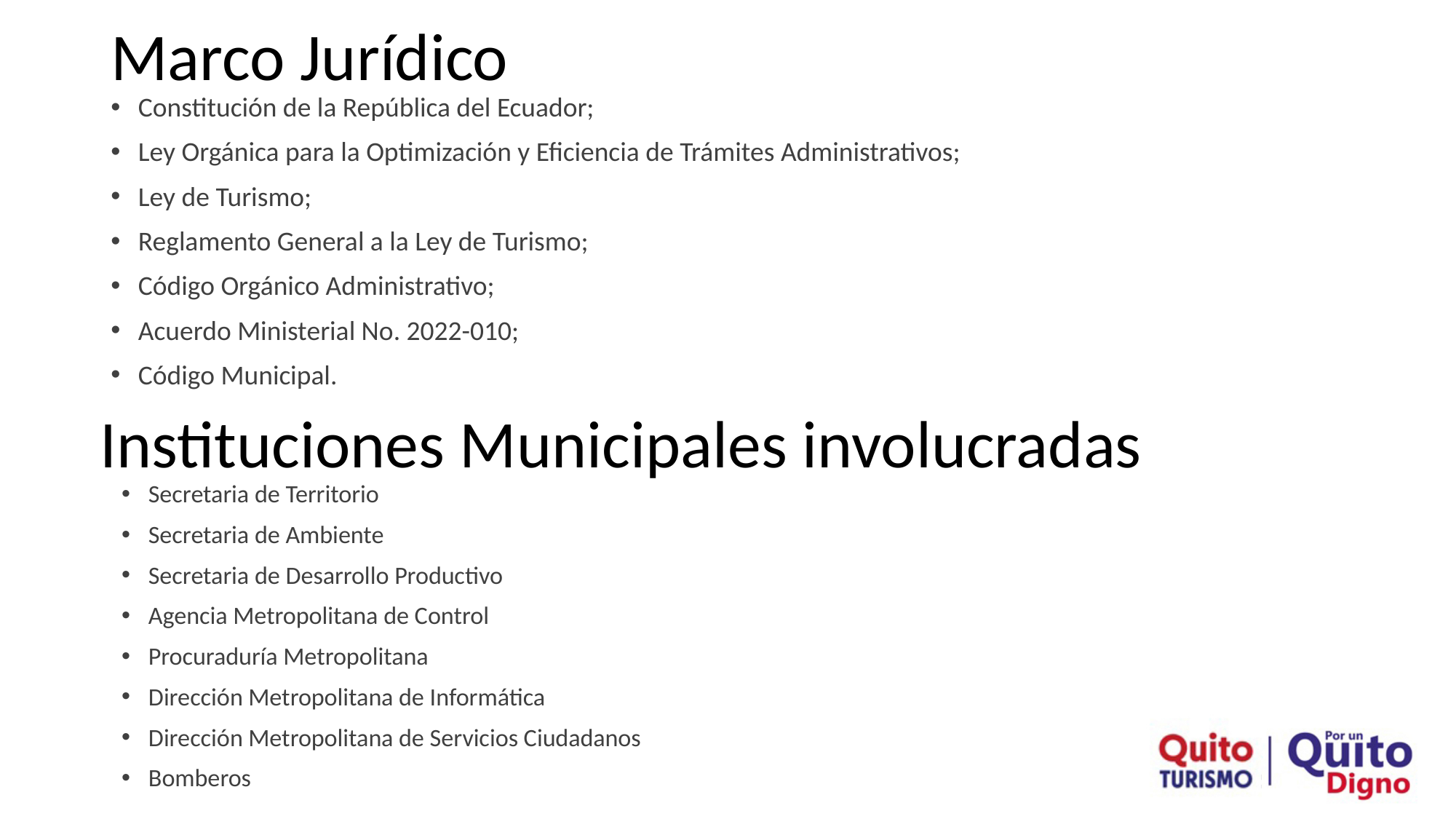

# Marco Jurídico
Constitución de la República del Ecuador;
Ley Orgánica para la Optimización y Eficiencia de Trámites Administrativos;
Ley de Turismo;
Reglamento General a la Ley de Turismo;
Código Orgánico Administrativo;
Acuerdo Ministerial No. 2022-010;
Código Municipal.
Instituciones Municipales involucradas
Secretaria de Territorio
Secretaria de Ambiente
Secretaria de Desarrollo Productivo
Agencia Metropolitana de Control
Procuraduría Metropolitana
Dirección Metropolitana de Informática
Dirección Metropolitana de Servicios Ciudadanos
Bomberos